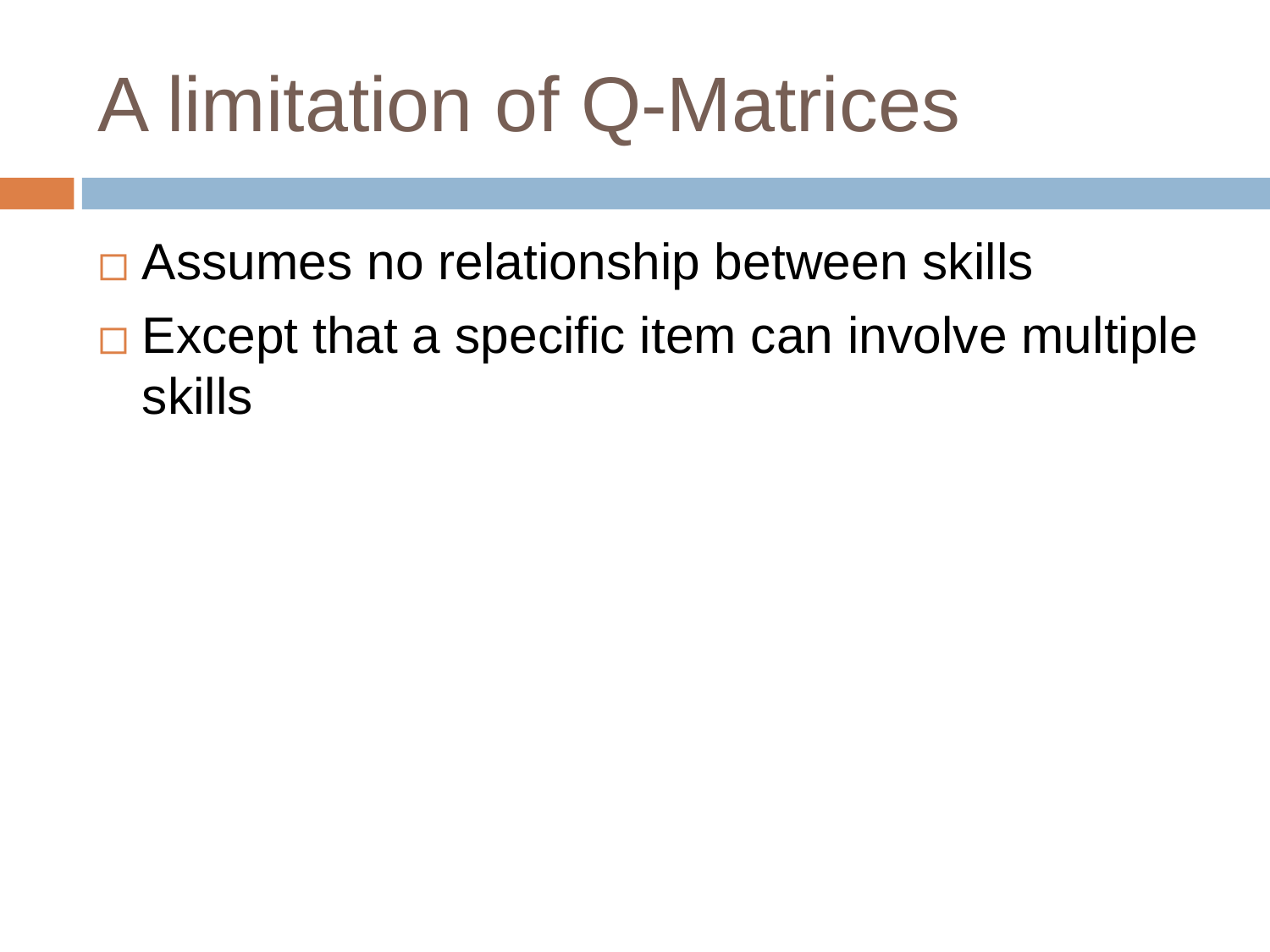

# A limitation of Q-Matrices
Assumes no relationship between skills
Except that a specific item can involve multiple skills